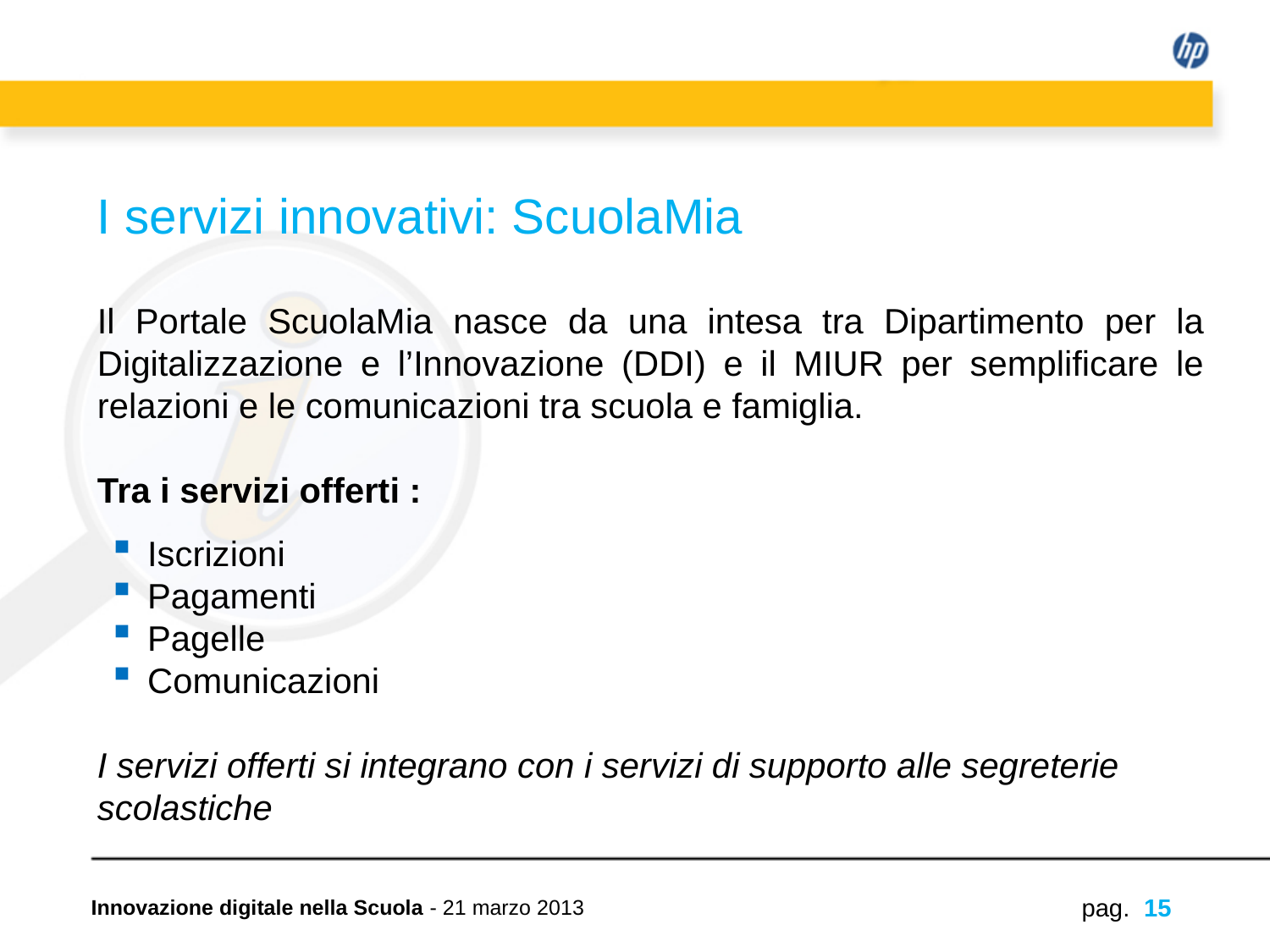

I servizi innovativi: ScuolaMia
Il Portale ScuolaMia nasce da una intesa tra Dipartimento per la Digitalizzazione e l’Innovazione (DDI) e il MIUR per semplificare le relazioni e le comunicazioni tra scuola e famiglia.

Tra i servizi offerti :
Iscrizioni
Pagamenti
Pagelle
Comunicazioni

I servizi offerti si integrano con i servizi di supporto alle segreterie scolastiche

pag.  15